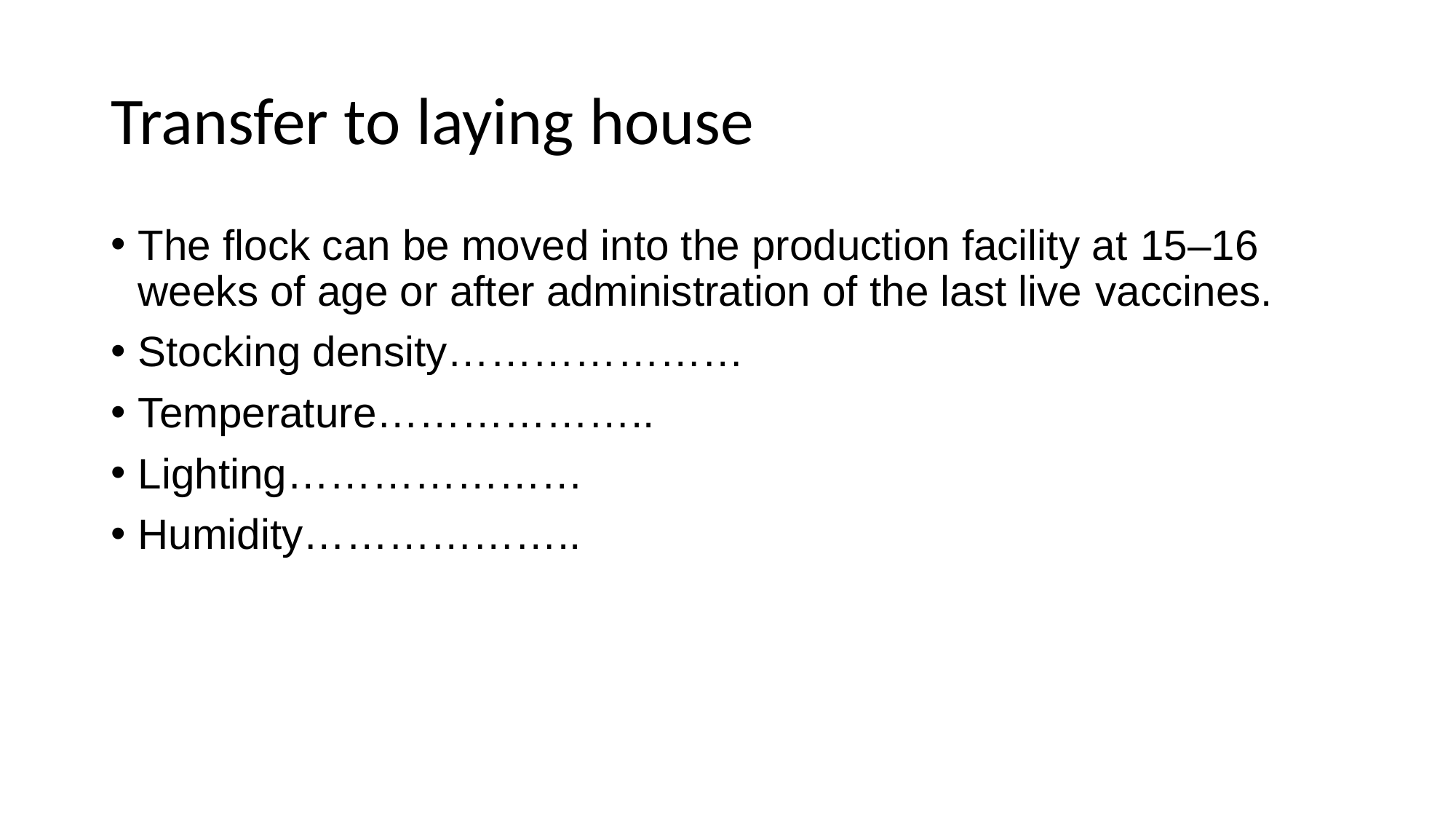

# Transfer to laying house
The flock can be moved into the production facility at 15–16 weeks of age or after administration of the last live vaccines.
Stocking density…………………
Temperature………………..
Lighting…………………
Humidity………………..